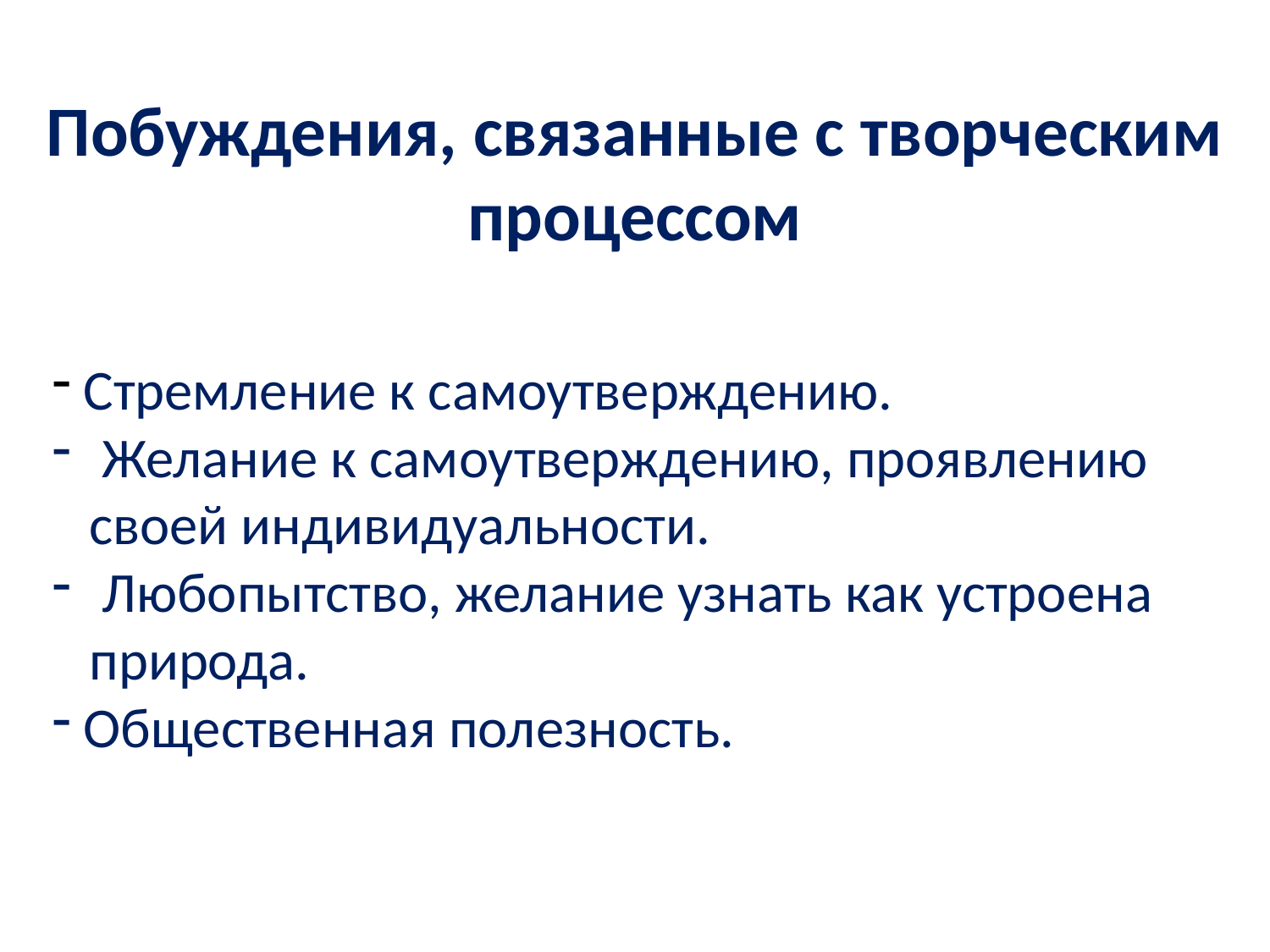

Побуждения, связанные с творческим процессом
 Стремление к самоутверждению.
 Желание к самоутверждению, проявлению своей индивидуальности.
 Любопытство, желание узнать как устроена природа.
 Общественная полезность.